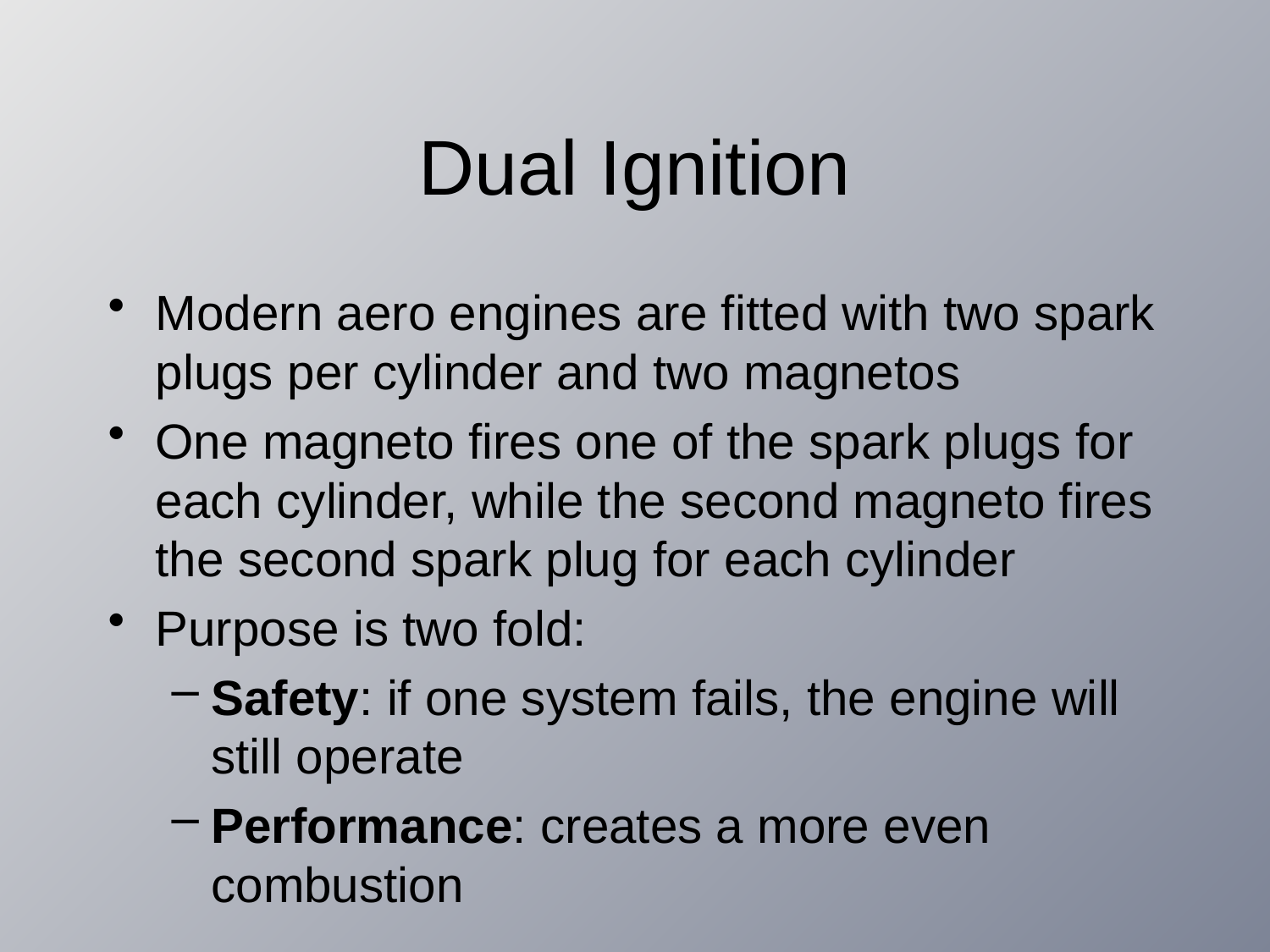

# Dual Ignition
Modern aero engines are fitted with two spark plugs per cylinder and two magnetos
One magneto fires one of the spark plugs for each cylinder, while the second magneto fires the second spark plug for each cylinder
Purpose is two fold:
Safety: if one system fails, the engine will still operate
Performance: creates a more even combustion